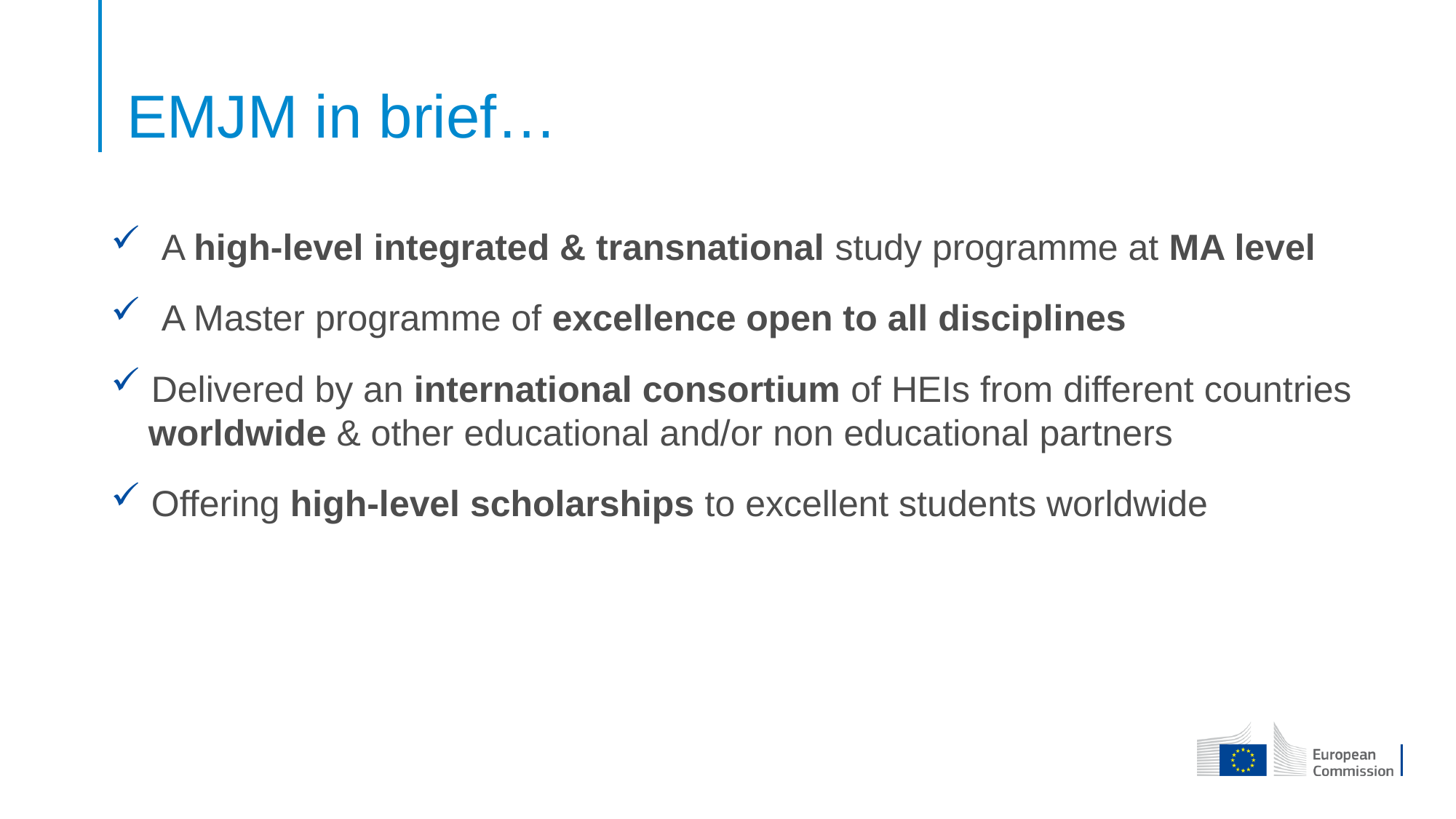

# EMJM in brief…
  A high-level integrated & transnational study programme at MA level
  A Master programme of excellence open to all disciplines
 Delivered by an international consortium of HEIs from different countries
 worldwide & other educational and/or non educational partners
 Offering high-level scholarships to excellent students worldwide